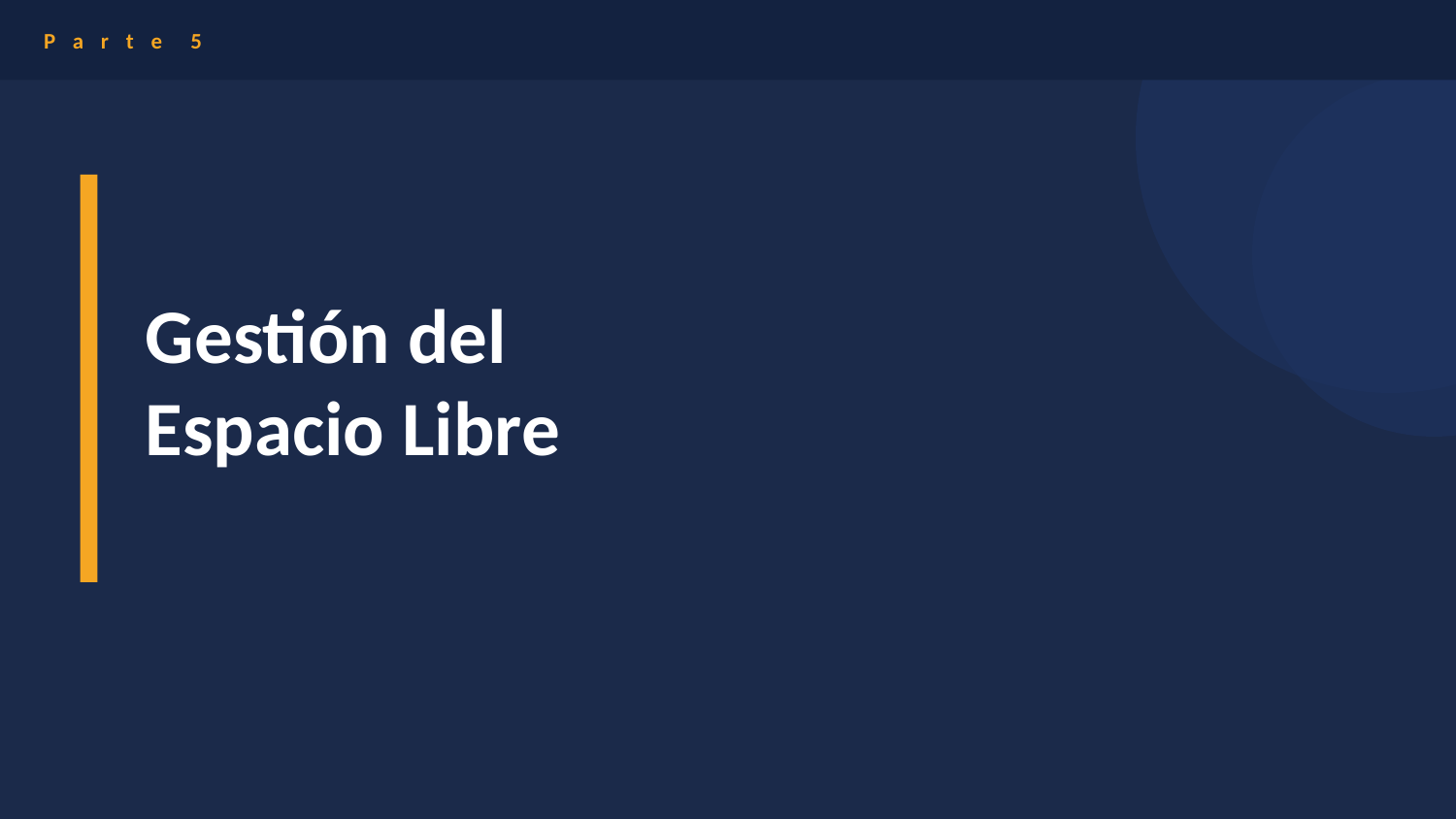

P a r t e  5

Gestión del
Espacio Libre